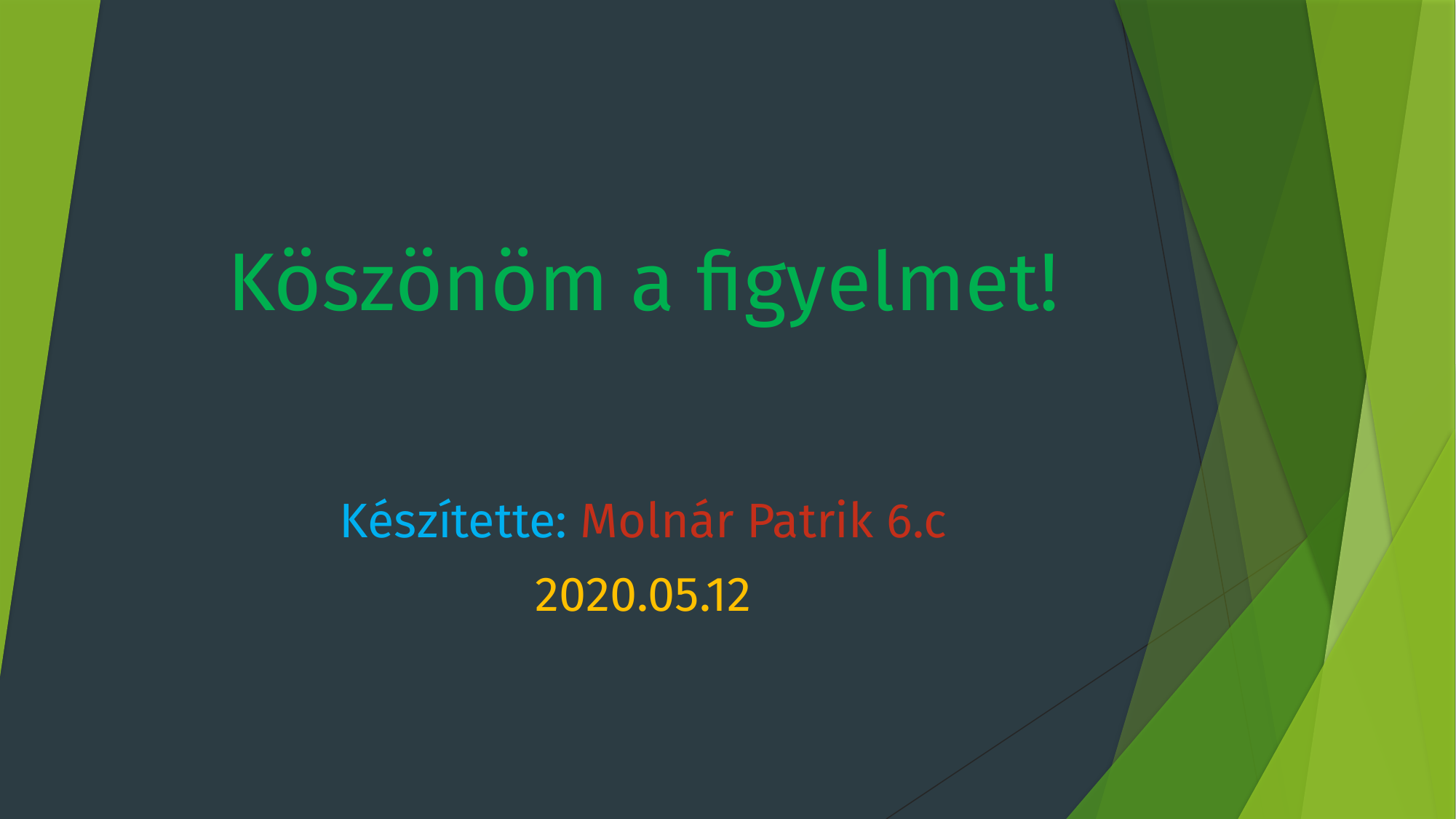

# Köszönöm a figyelmet!
Készítette: Molnár Patrik 6.c
2020.05.12